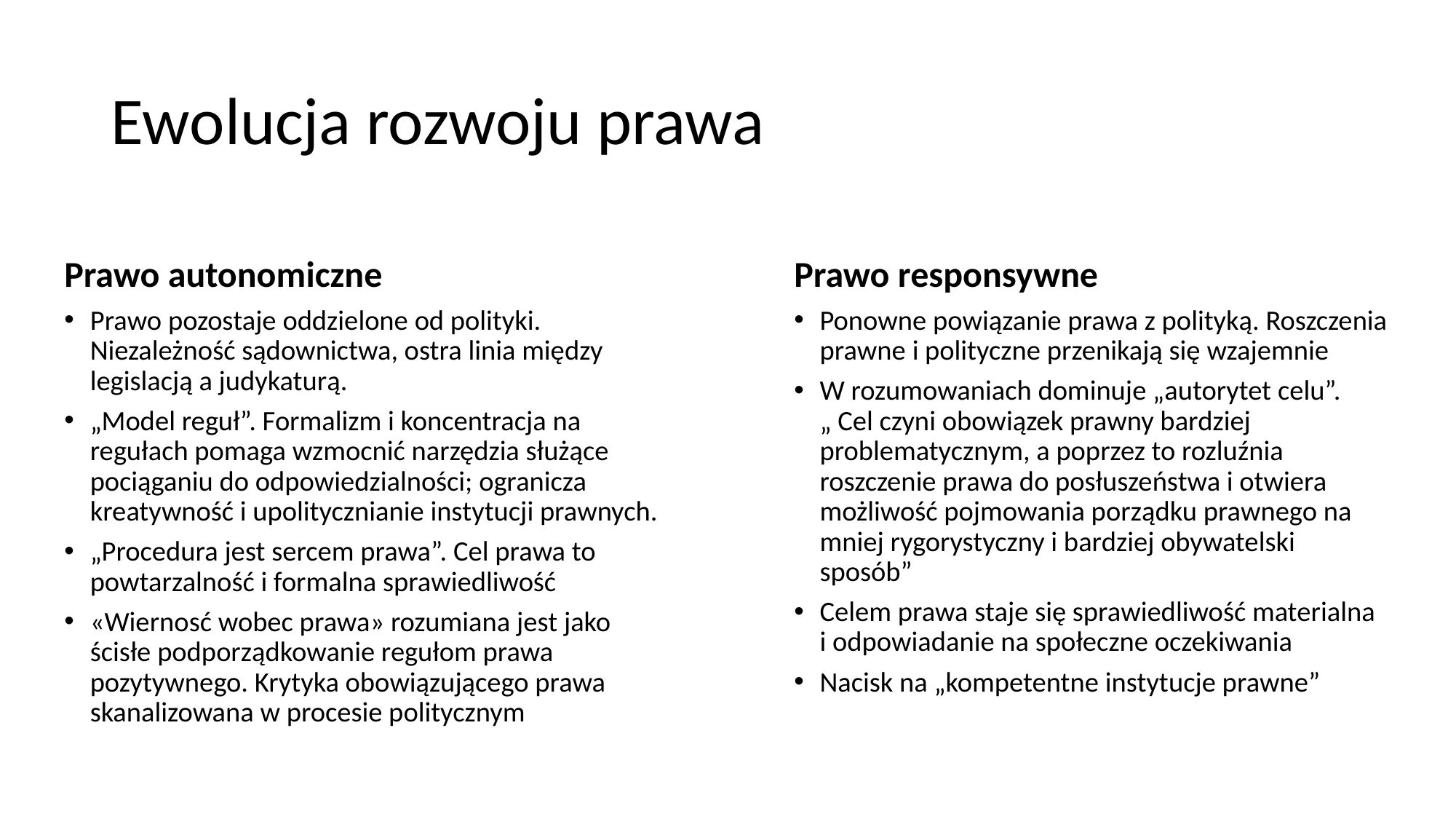

# Ewolucja rozwoju prawa
Prawo autonomiczne
Prawo responsywne
Prawo pozostaje oddzielone od polityki. Niezależność sądownictwa, ostra linia między legislacją a judykaturą.
„Model reguł”. Formalizm i koncentracja na regułach pomaga wzmocnić narzędzia służące pociąganiu do odpowiedzialności; ogranicza kreatywność i upolitycznianie instytucji prawnych.
„Procedura jest sercem prawa”. Cel prawa to powtarzalność i formalna sprawiedliwość
«Wiernosć wobec prawa» rozumiana jest jako ścisłe podporządkowanie regułom prawa pozytywnego. Krytyka obowiązującego prawa skanalizowana w procesie politycznym
Ponowne powiązanie prawa z polityką. Roszczenia prawne i polityczne przenikają się wzajemnie
W rozumowaniach dominuje „autorytet celu”. „ Cel czyni obowiązek prawny bardziej problematycznym, a poprzez to rozluźnia roszczenie prawa do posłuszeństwa i otwiera możliwość pojmowania porządku prawnego na mniej rygorystyczny i bardziej obywatelski sposób”
Celem prawa staje się sprawiedliwość materialna i odpowiadanie na społeczne oczekiwania
Nacisk na „kompetentne instytucje prawne”